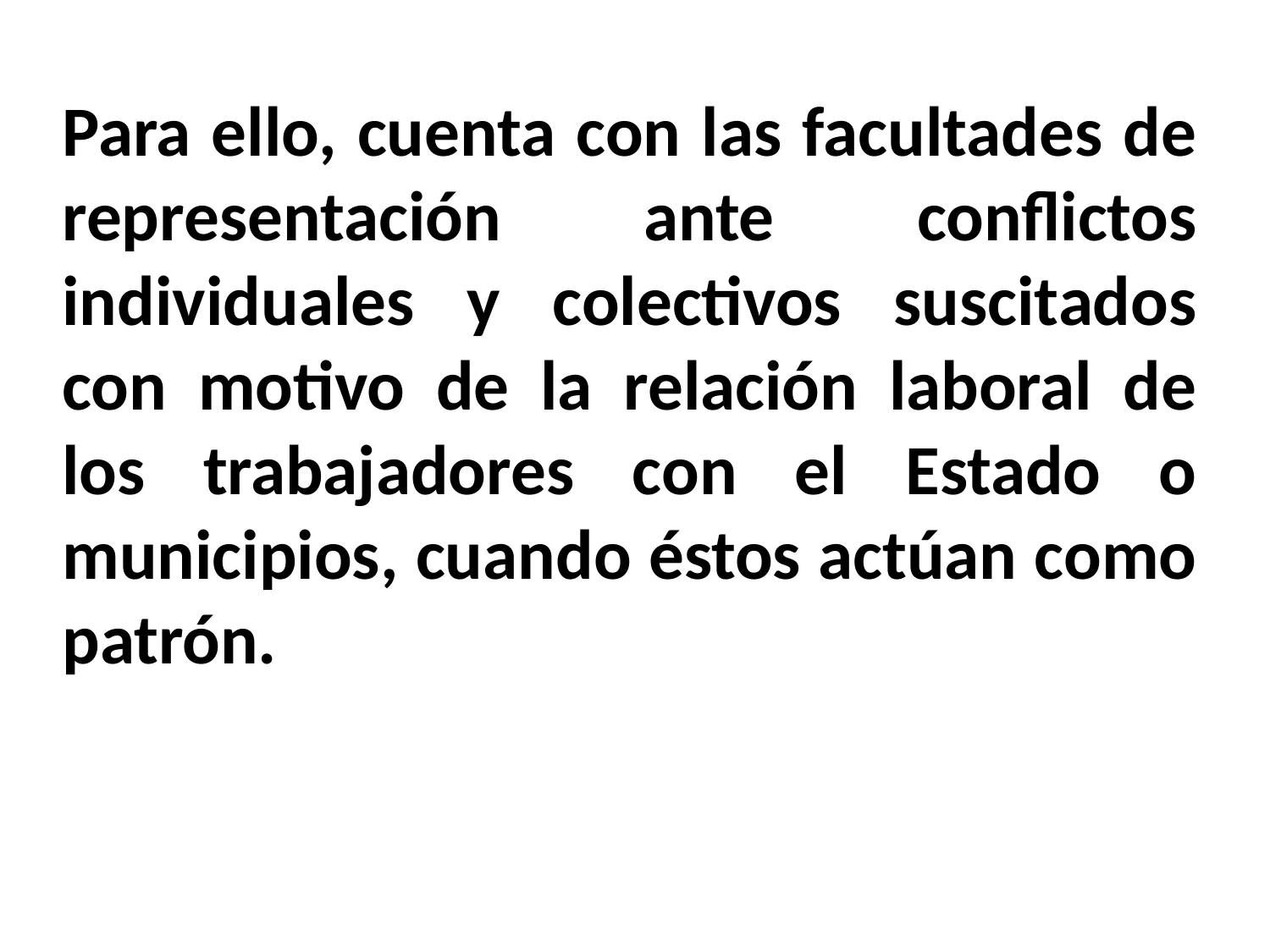

Para ello, cuenta con las facultades de representación ante conflictos individuales y colectivos suscitados con motivo de la relación laboral de los trabajadores con el Estado o municipios, cuando éstos actúan como patrón.